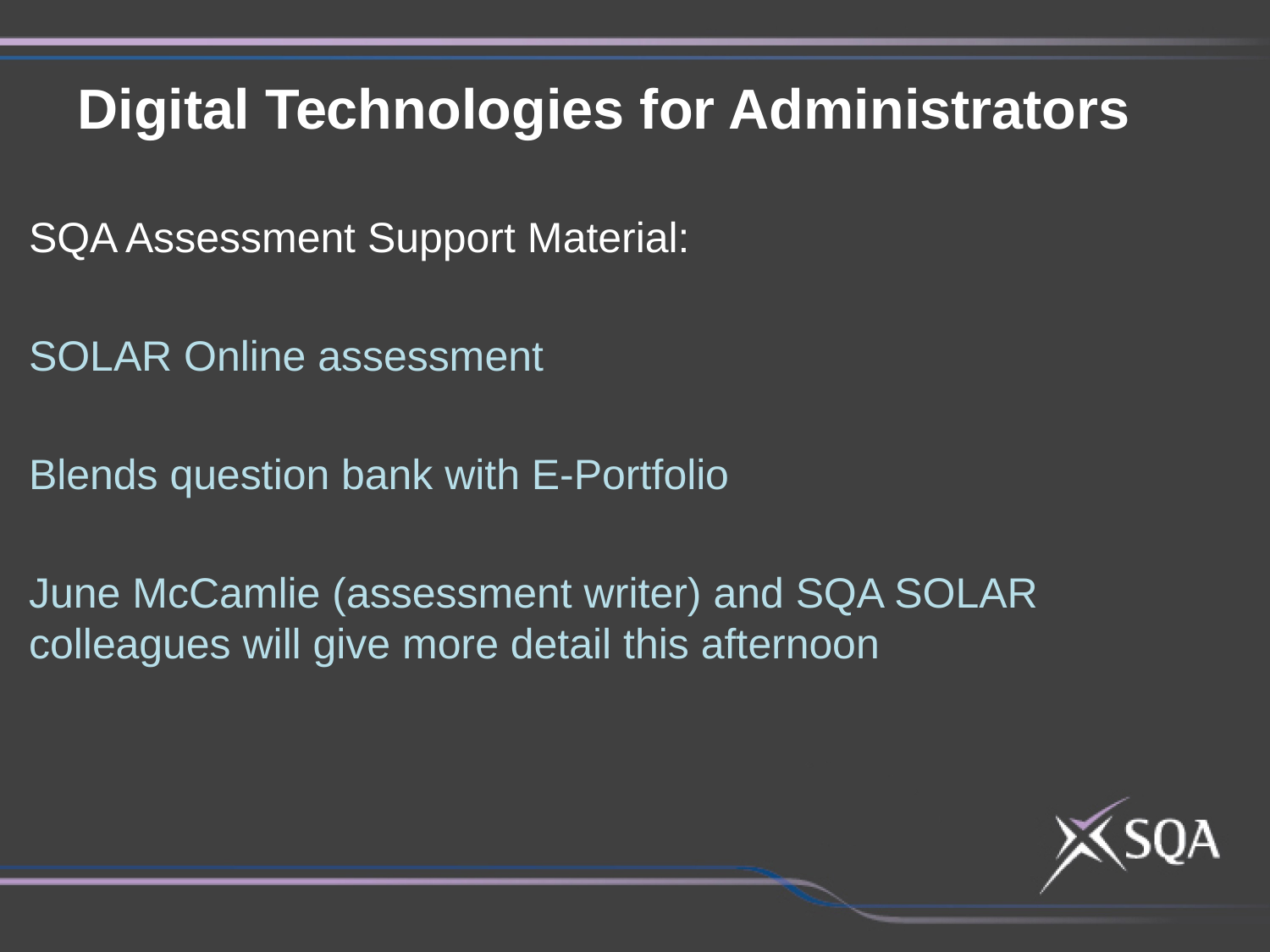

Digital Technologies for Administrators

SQA Assessment Support Material:

SOLAR Online assessment

Blends question bank with E-Portfolio

June McCamlie (assessment writer) and SQA SOLAR colleagues will give more detail this afternoon